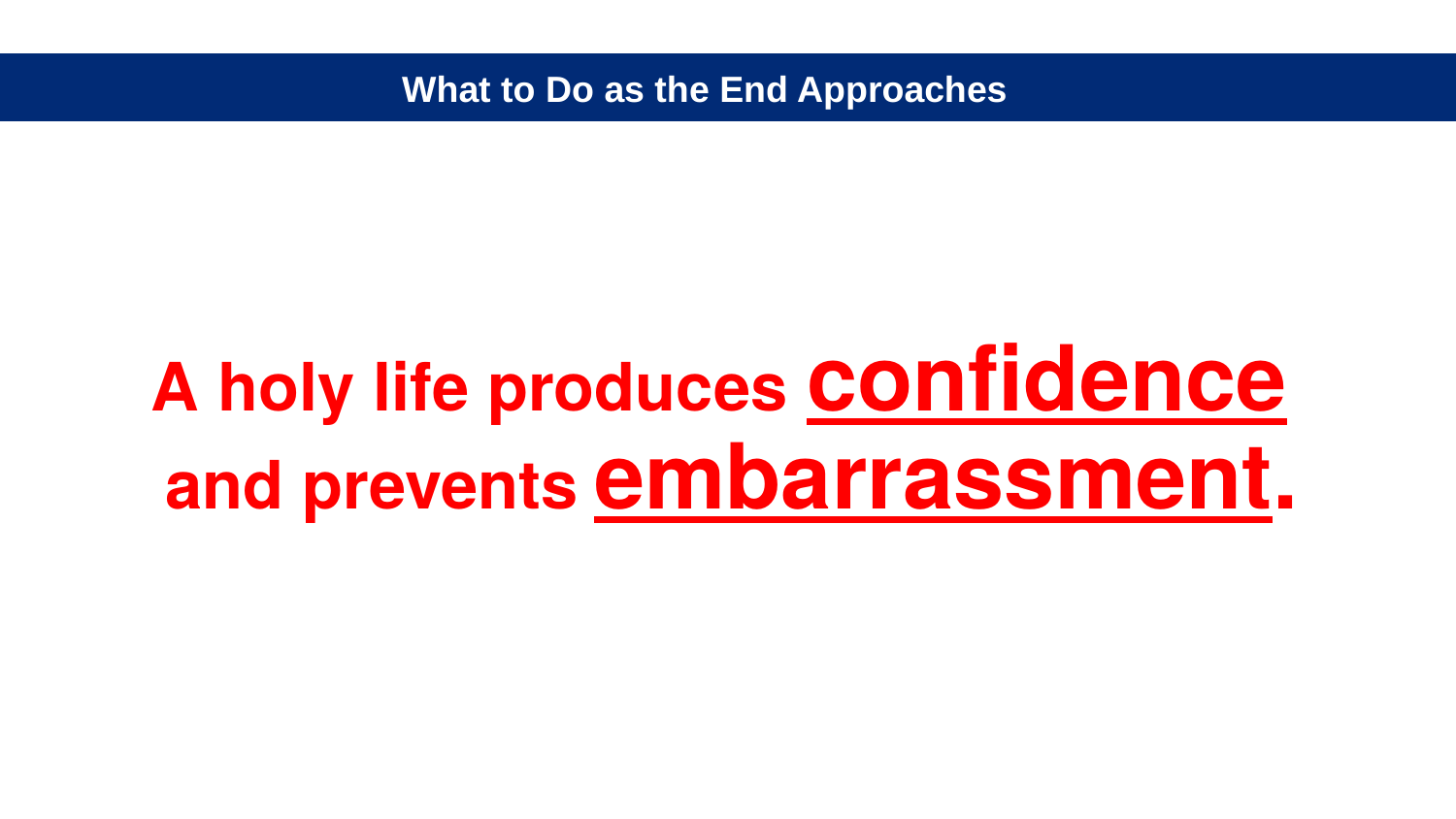

What to Do as the End Approaches

A holy life produces confidence
and prevents embarrassment.